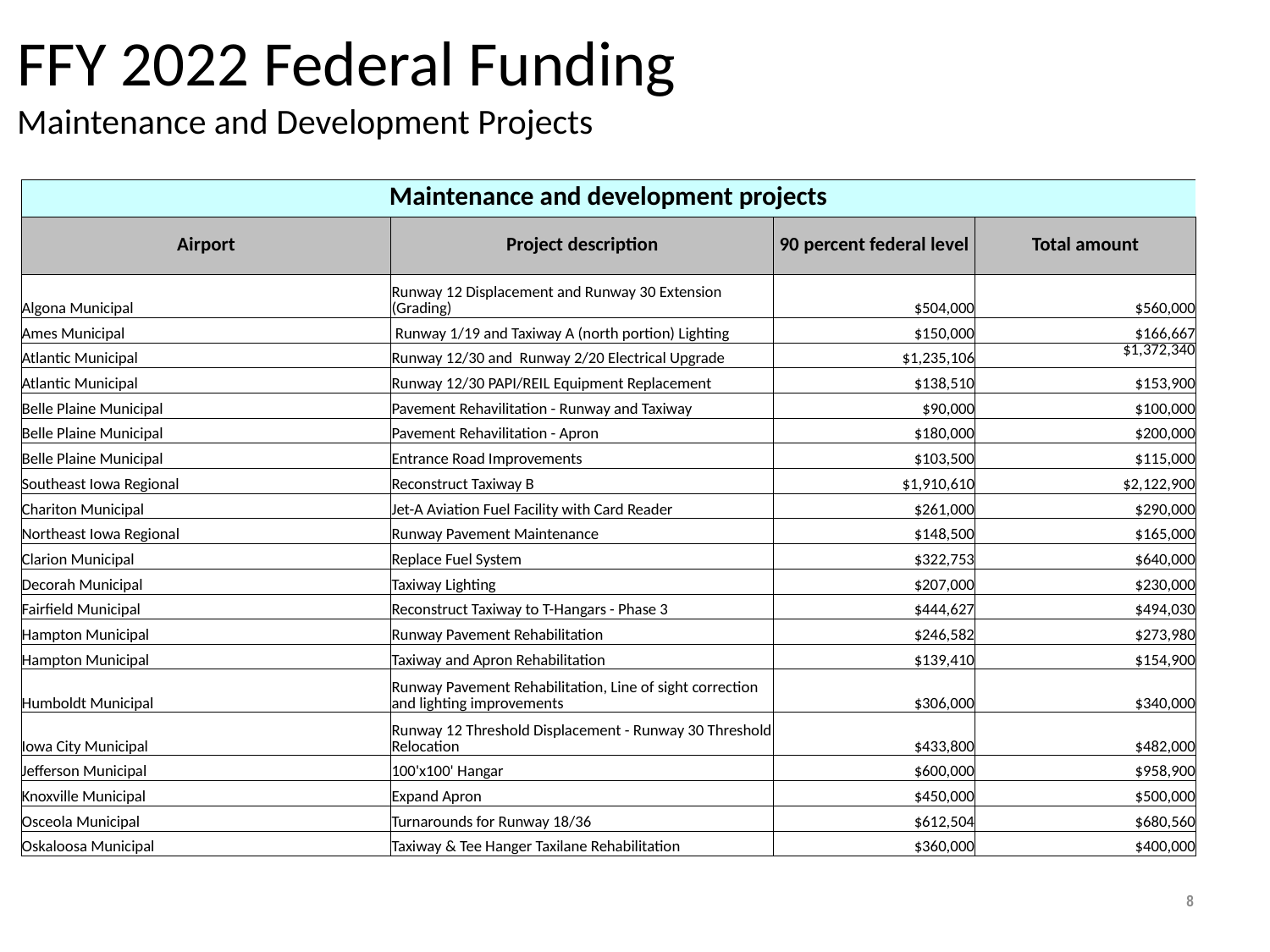

FFY 2022 Federal Funding
Maintenance and Development Projects
#
| Maintenance and development projects |  |  |  |
| --- | --- | --- | --- |
| Airport | Project description | 90 percent federal level | Total amount |
| Algona Municipal | Runway 12 Displacement and Runway 30 Extension (Grading) | $504,000 | $560,000 |
| Ames Municipal | Runway 1/19 and Taxiway A (north portion) Lighting | $150,000 | $166,667 |
| Atlantic Municipal | Runway 12/30 and Runway 2/20 Electrical Upgrade | $1,235,106 | $1,372,340 |
| Atlantic Municipal | Runway 12/30 PAPI/REIL Equipment Replacement | $138,510 | $153,900 |
| Belle Plaine Municipal | Pavement Rehavilitation - Runway and Taxiway | $90,000 | $100,000 |
| Belle Plaine Municipal | Pavement Rehavilitation - Apron | $180,000 | $200,000 |
| Belle Plaine Municipal | Entrance Road Improvements | $103,500 | $115,000 |
| Southeast Iowa Regional | Reconstruct Taxiway B | $1,910,610 | $2,122,900 |
| Chariton Municipal | Jet-A Aviation Fuel Facility with Card Reader | $261,000 | $290,000 |
| Northeast Iowa Regional | Runway Pavement Maintenance | $148,500 | $165,000 |
| Clarion Municipal | Replace Fuel System | $322,753 | $640,000 |
| Decorah Municipal | Taxiway Lighting | $207,000 | $230,000 |
| Fairfield Municipal | Reconstruct Taxiway to T-Hangars - Phase 3 | $444,627 | $494,030 |
| Hampton Municipal | Runway Pavement Rehabilitation | $246,582 | $273,980 |
| Hampton Municipal | Taxiway and Apron Rehabilitation | $139,410 | $154,900 |
| Humboldt Municipal | Runway Pavement Rehabilitation, Line of sight correction and lighting improvements | $306,000 | $340,000 |
| Iowa City Municipal | Runway 12 Threshold Displacement - Runway 30 Threshold Relocation | $433,800 | $482,000 |
| Jefferson Municipal | 100'x100' Hangar | $600,000 | $958,900 |
| Knoxville Municipal | Expand Apron | $450,000 | $500,000 |
| Osceola Municipal | Turnarounds for Runway 18/36 | $612,504 | $680,560 |
| Oskaloosa Municipal | Taxiway & Tee Hanger Taxilane Rehabilitation | $360,000 | $400,000 |
8